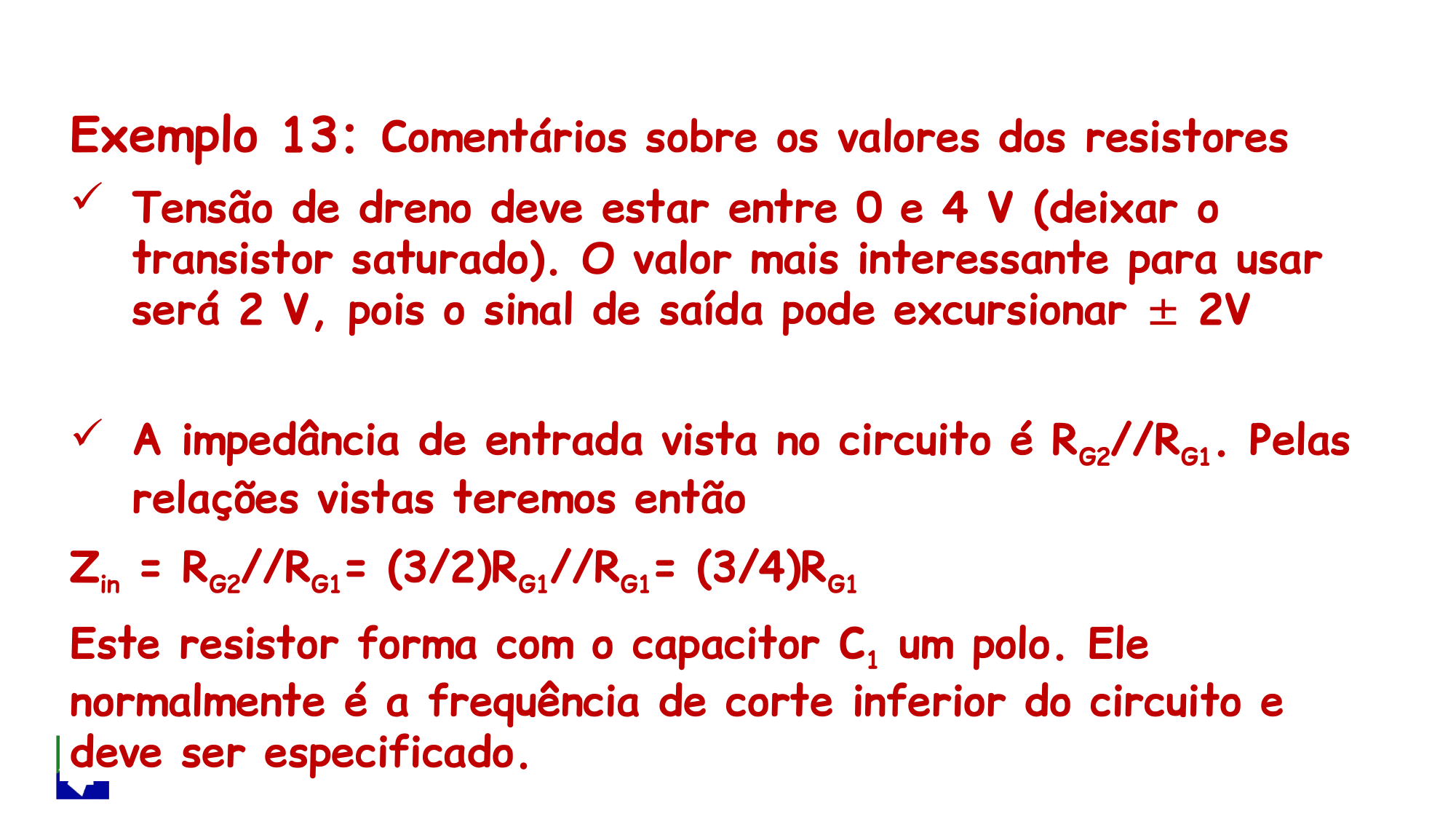

Exemplo 13: Comentários sobre os valores dos resistores
Tensão de dreno deve estar entre 0 e 4 V (deixar o transistor saturado). O valor mais interessante para usar será 2 V, pois o sinal de saída pode excursionar ± 2V

A impedância de entrada vista no circuito é RG2//RG1. Pelas relações vistas teremos então
Zin = RG2//RG1= (3/2)RG1//RG1= (3/4)RG1
Este resistor forma com o capacitor C1 um polo. Ele normalmente é a frequência de corte inferior do circuito e deve ser especificado.
240